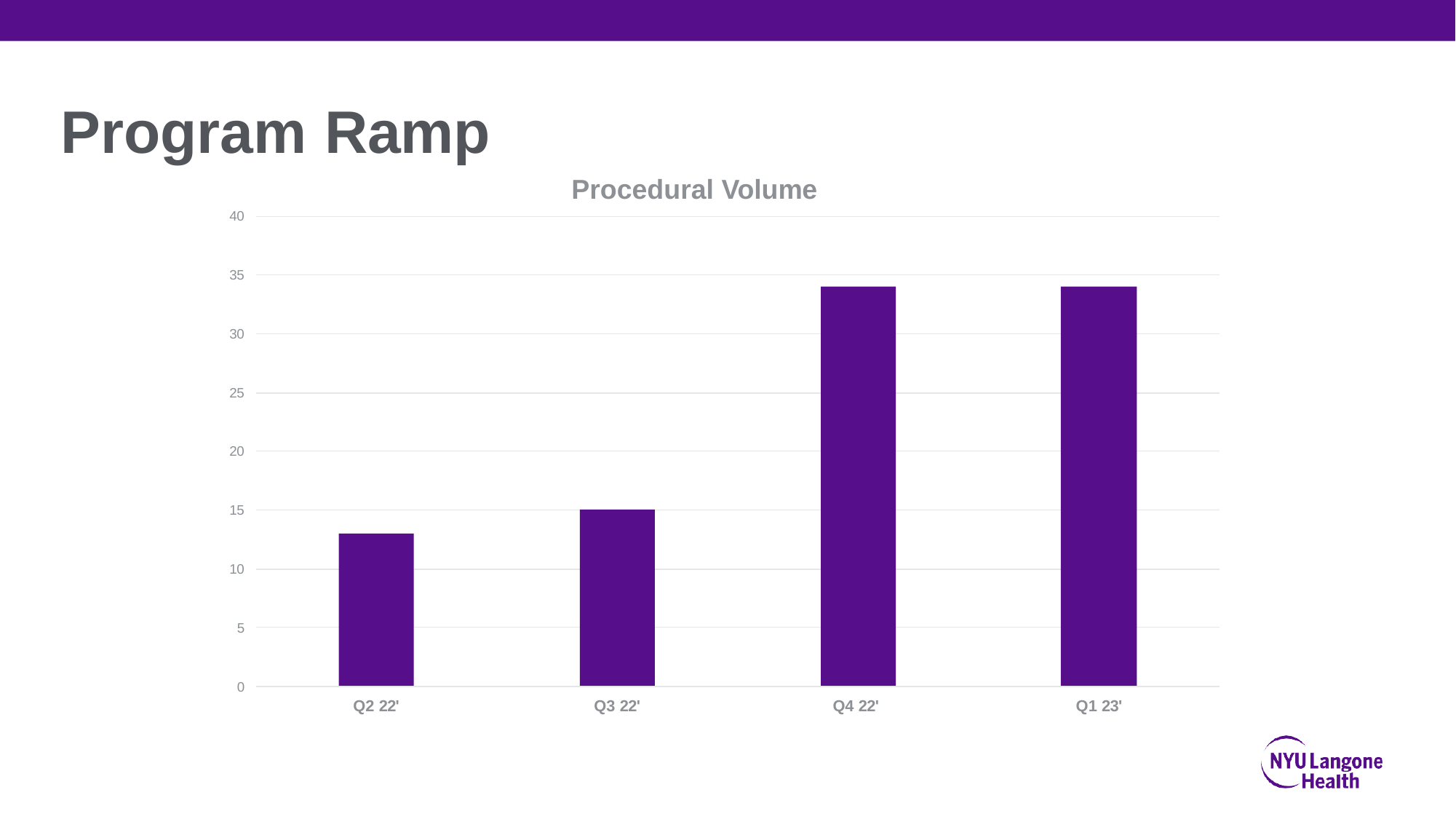

# Program Ramp
Procedural Volume
40

35

30
25
20
15
10
5
0
Q2 22'
Q3 22'
Q4 22'
Q1 23'